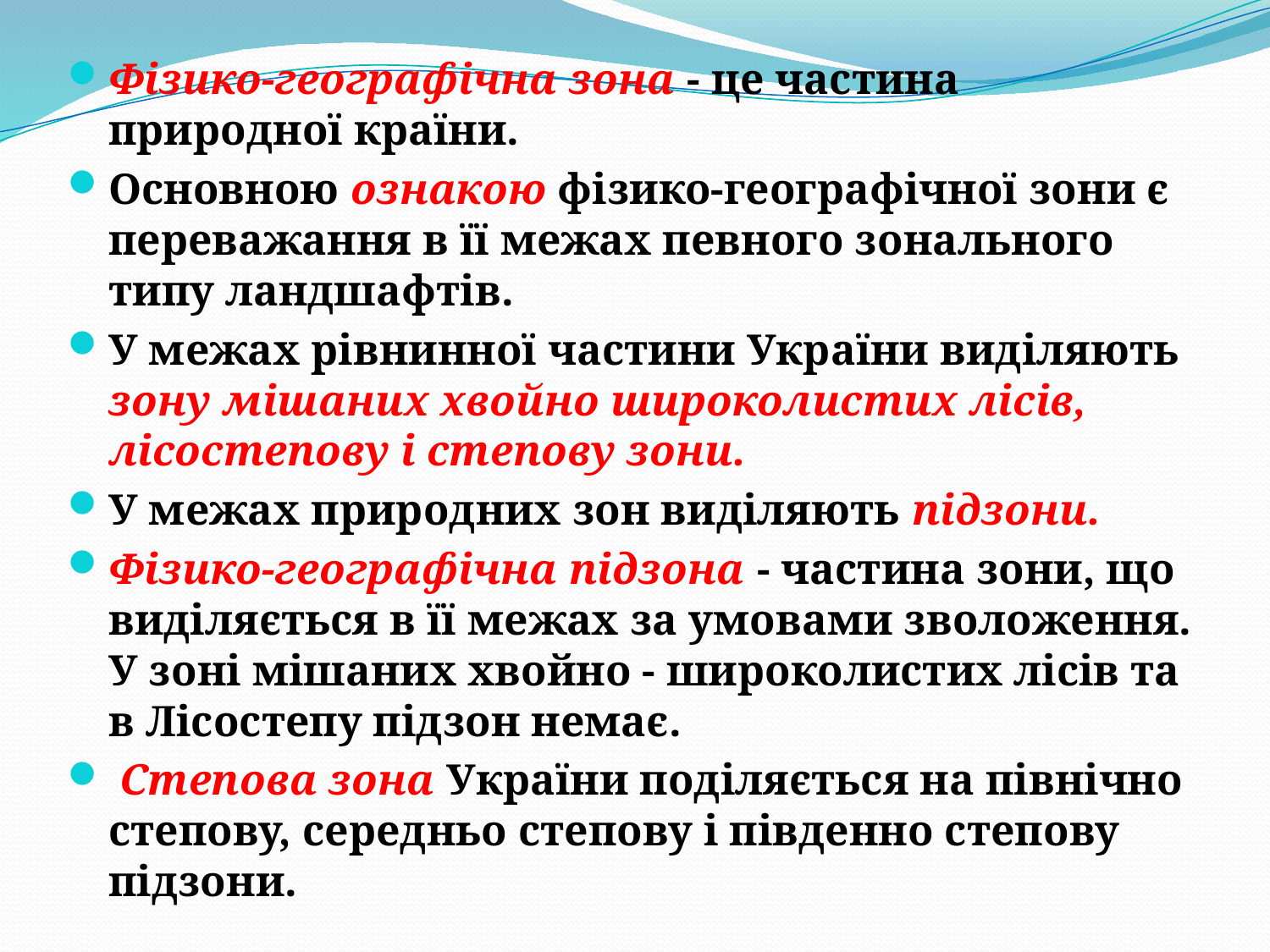

Фізико-географічна зона - це частина природної країни.
Основною ознакою фізико-географічної зони є переважання в її межах певного зонального типу ландшафтів.
У межах рівнинної частини України виділяють зону мішаних хвойно широколистих лісів, лісостепову і степову зони.
У межах природних зон виділяють підзони.
Фізико-географічна підзона - частина зони, що виділяється в її межах за умовами зволоження. У зоні мішаних хвойно - широколистих лісів та в Лісостепу підзон немає.
 Степова зона України поділяється на північно степову, середньо степову і південно степову підзони.